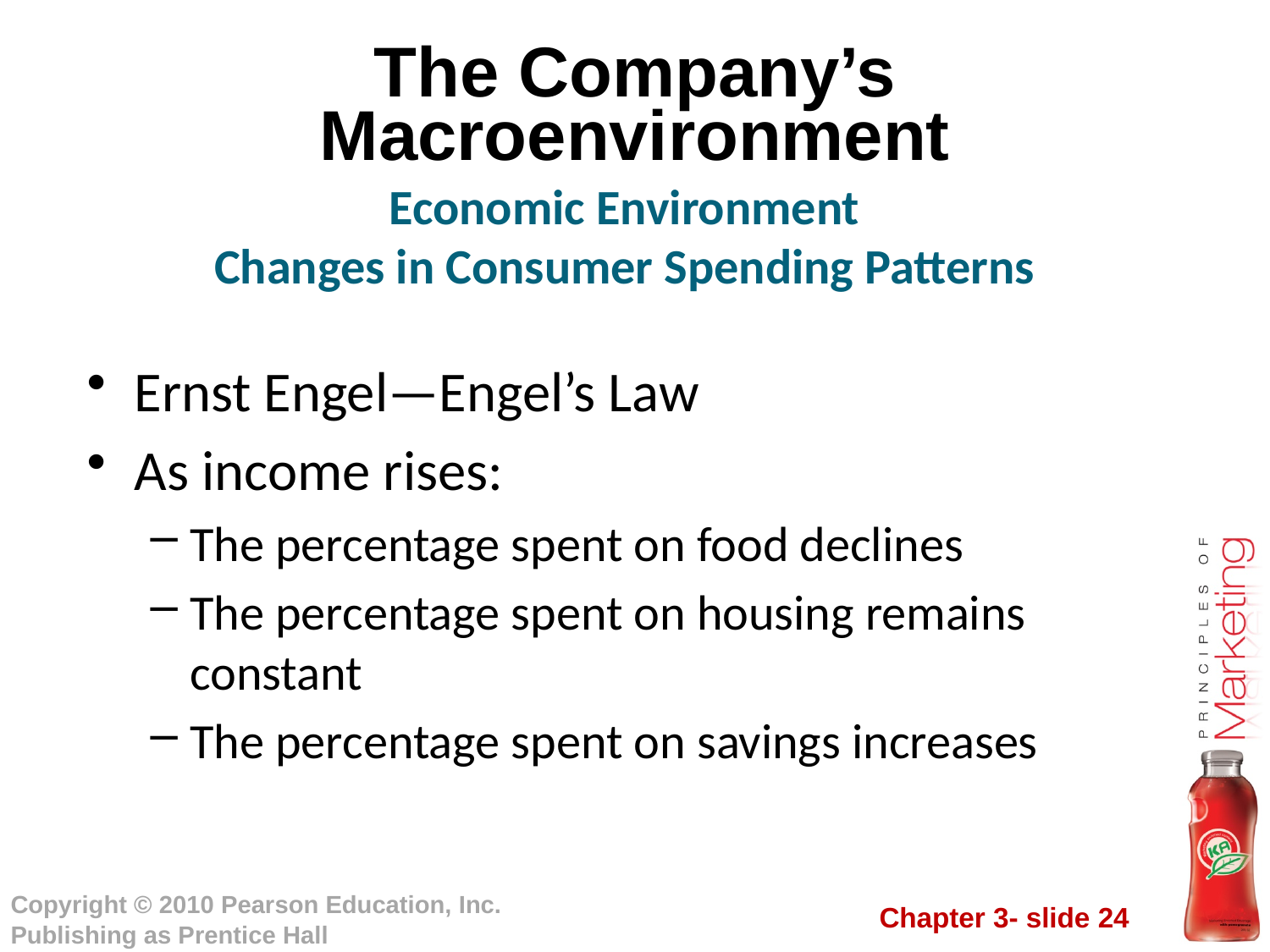

# The Company’s Macroenvironment
Economic Environment
Changes in Consumer Spending Patterns

Ernst Engel—Engel’s Law
As income rises:
The percentage spent on food declines
The percentage spent on housing remains constant
The percentage spent on savings increases